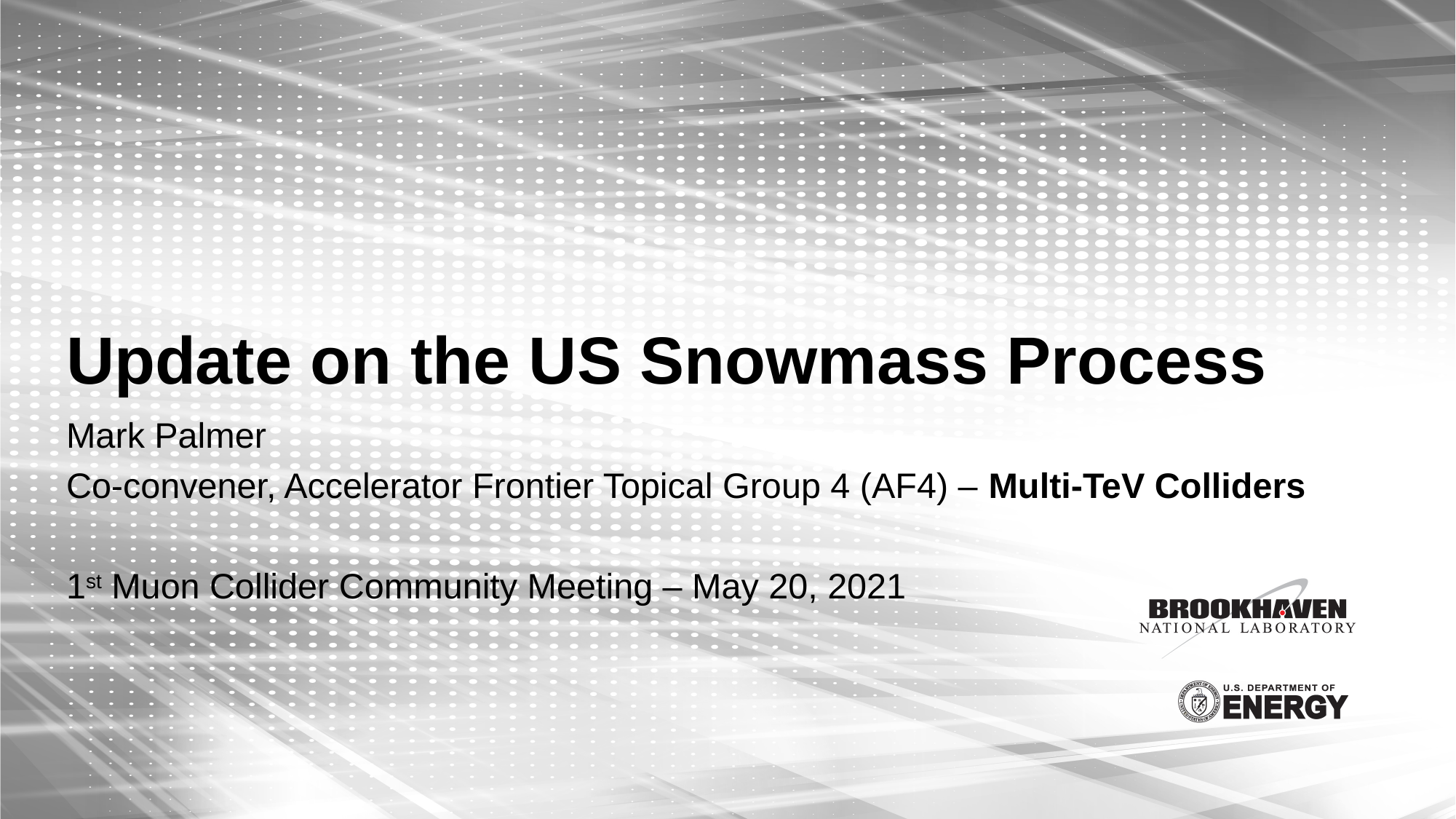

# Update on the US Snowmass Process
Mark Palmer
Co-convener, Accelerator Frontier Topical Group 4 (AF4) – Multi-TeV Colliders

1st Muon Collider Community Meeting – May 20, 2021